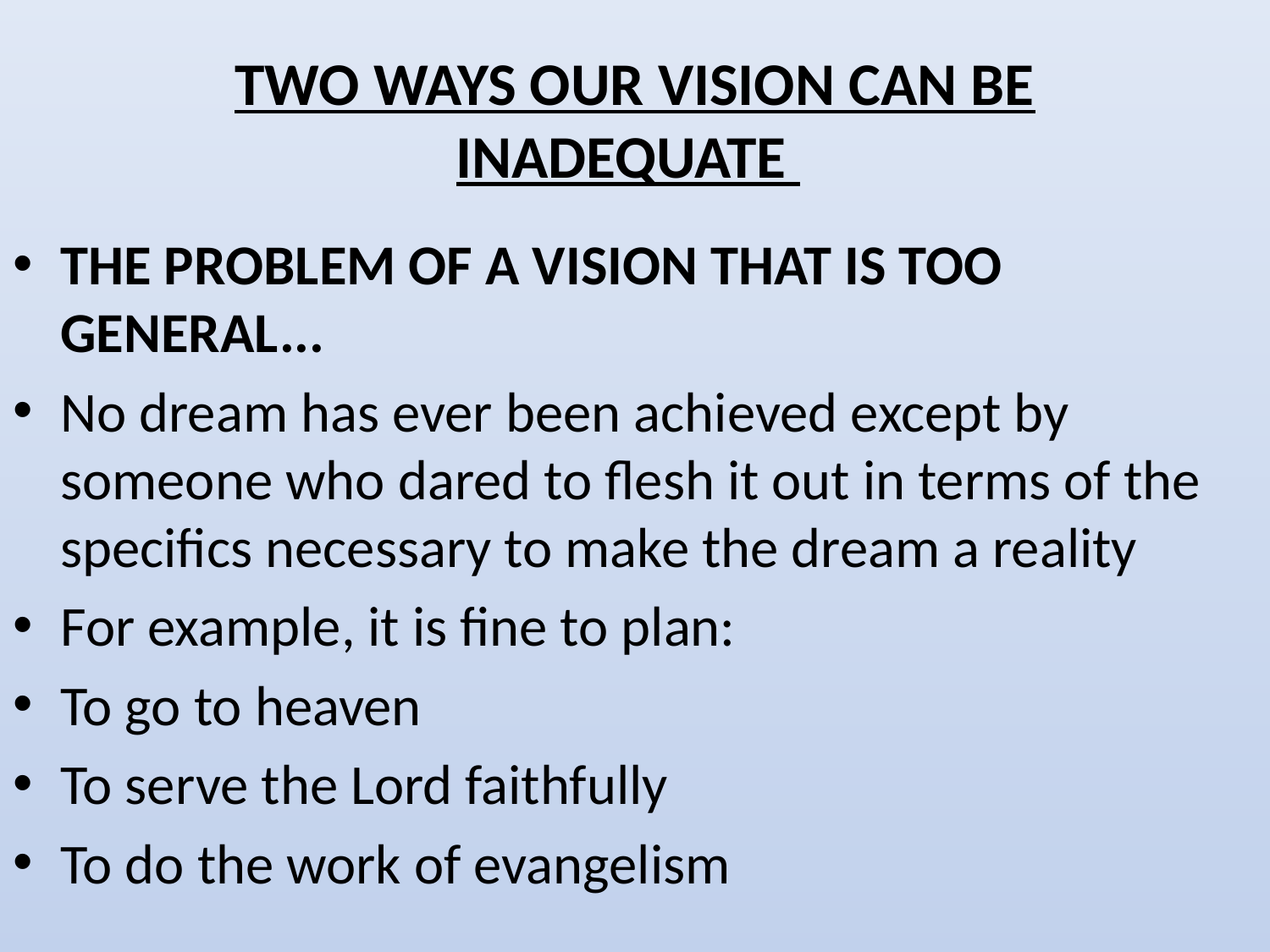

# TWO WAYS OUR VISION CAN BE INADEQUATE
THE PROBLEM OF A VISION THAT IS TOO GENERAL...
No dream has ever been achieved except by someone who dared to flesh it out in terms of the specifics necessary to make the dream a reality
For example, it is fine to plan:
To go to heaven
To serve the Lord faithfully
To do the work of evangelism